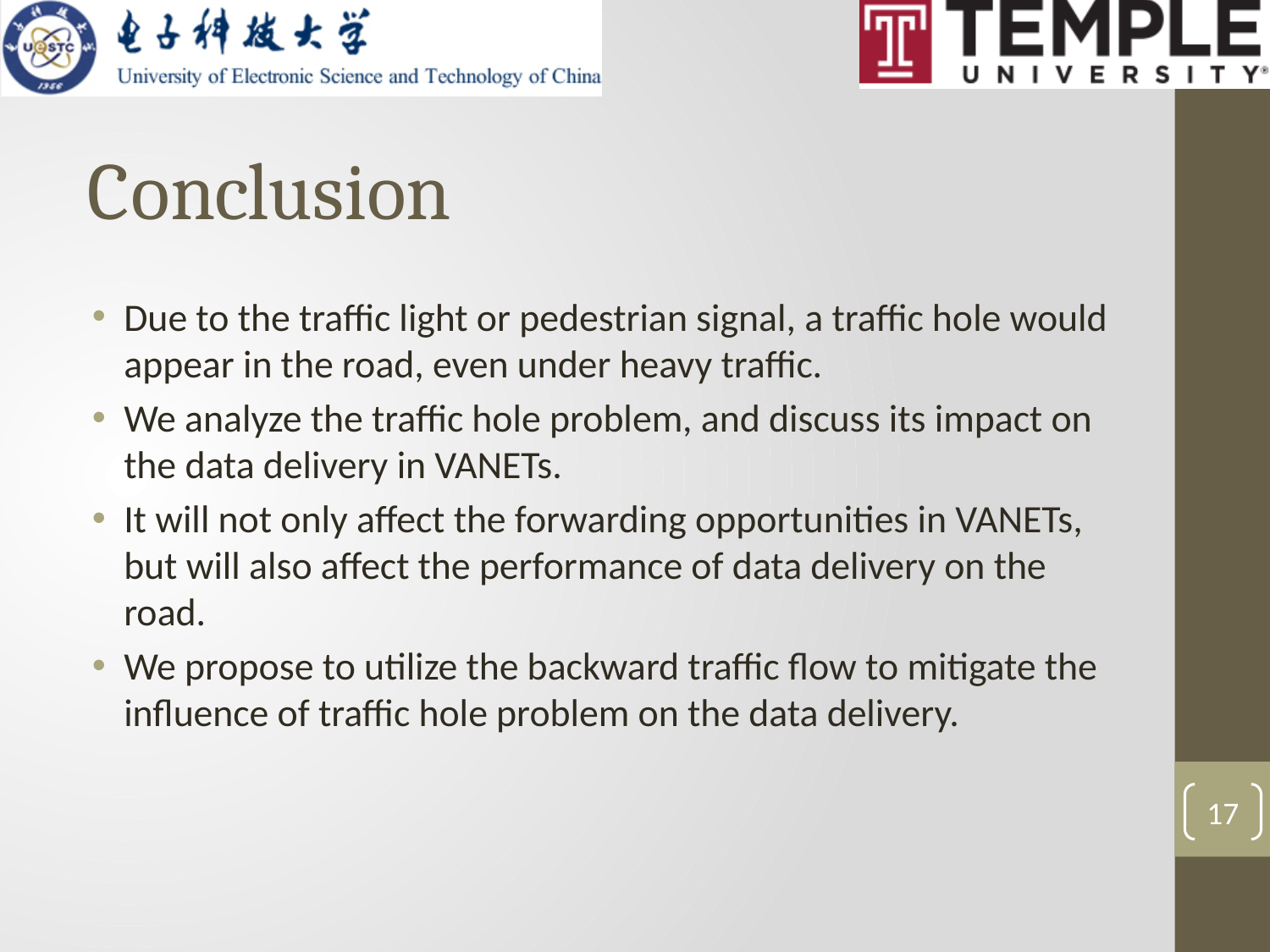

# Conclusion
Due to the traffic light or pedestrian signal, a traffic hole would appear in the road, even under heavy traffic.
We analyze the traffic hole problem, and discuss its impact on the data delivery in VANETs.
It will not only affect the forwarding opportunities in VANETs, but will also affect the performance of data delivery on the road.
We propose to utilize the backward traffic flow to mitigate the influence of traffic hole problem on the data delivery.
17